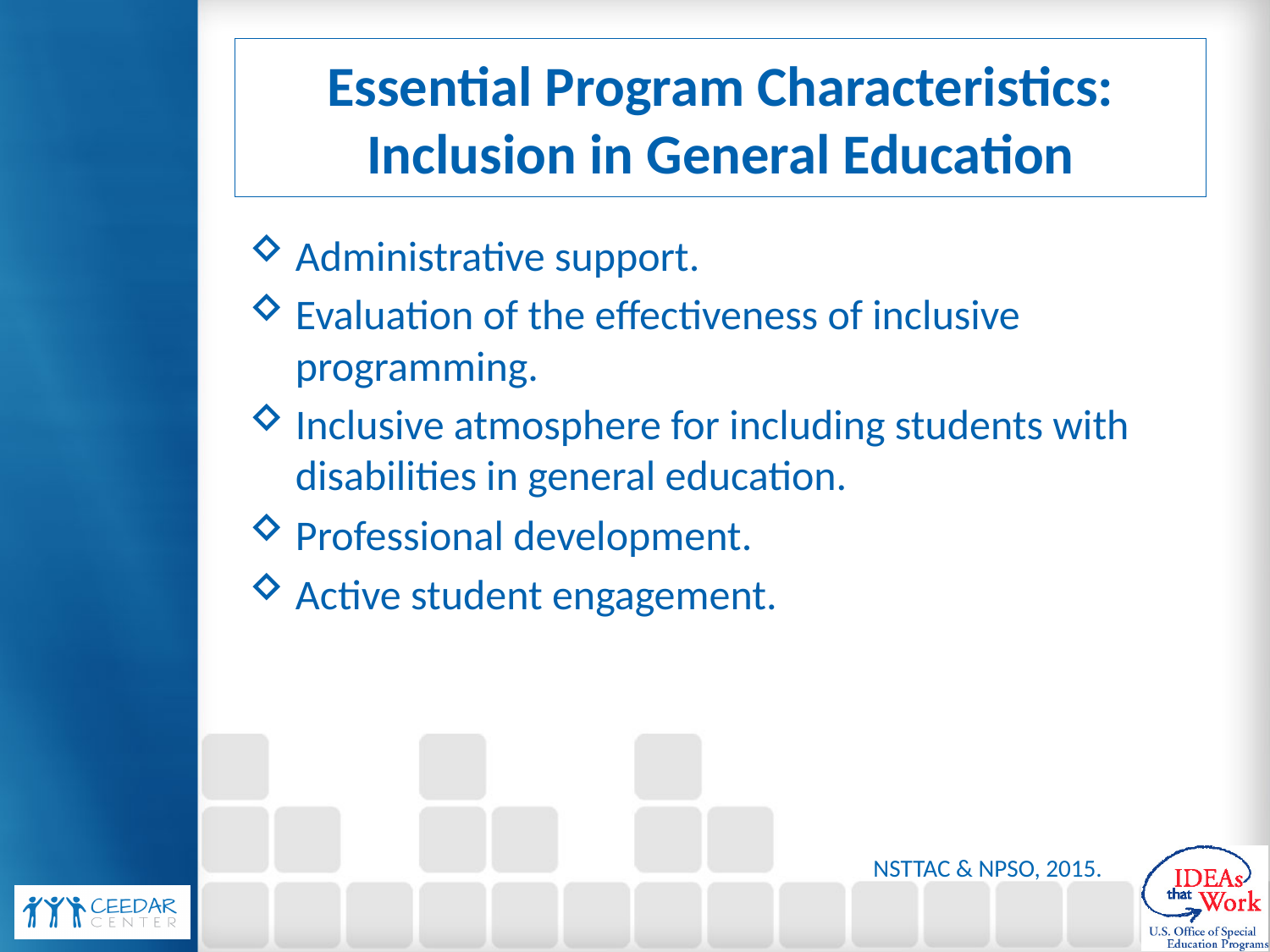

# Essential Program Characteristics: Inclusion in General Education
Administrative support.
Evaluation of the effectiveness of inclusive programming.
Inclusive atmosphere for including students with disabilities in general education.
Professional development.
Active student engagement.
NSTTAC & NPSO, 2015.